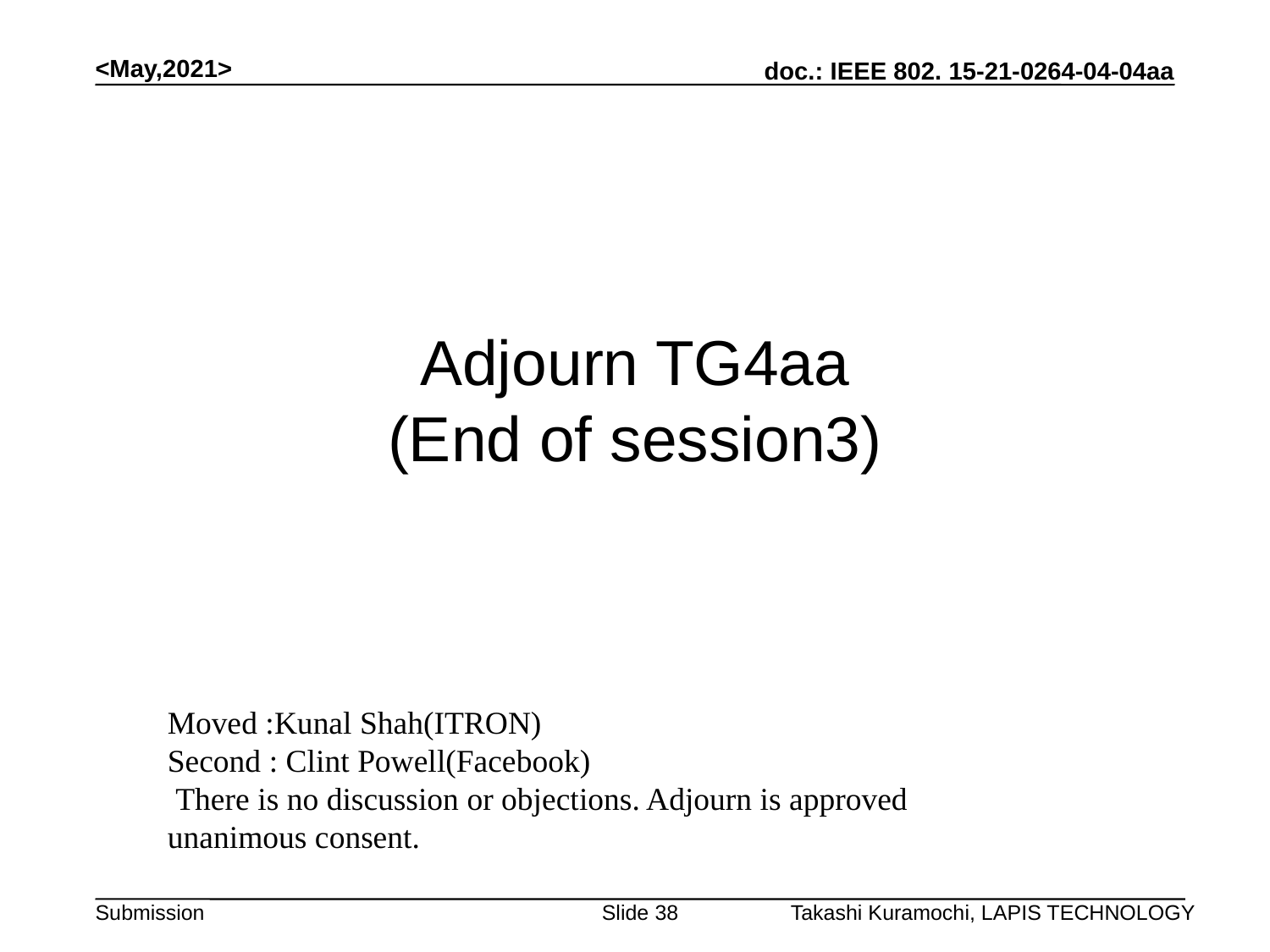

<May,2021>
# Adjourn TG4aa (End of session3)
Moved :Kunal Shah(ITRON)
Second : Clint Powell(Facebook)
 There is no discussion or objections. Adjourn is approved  unanimous consent.
Slide 38
Takashi Kuramochi, LAPIS TECHNOLOGY